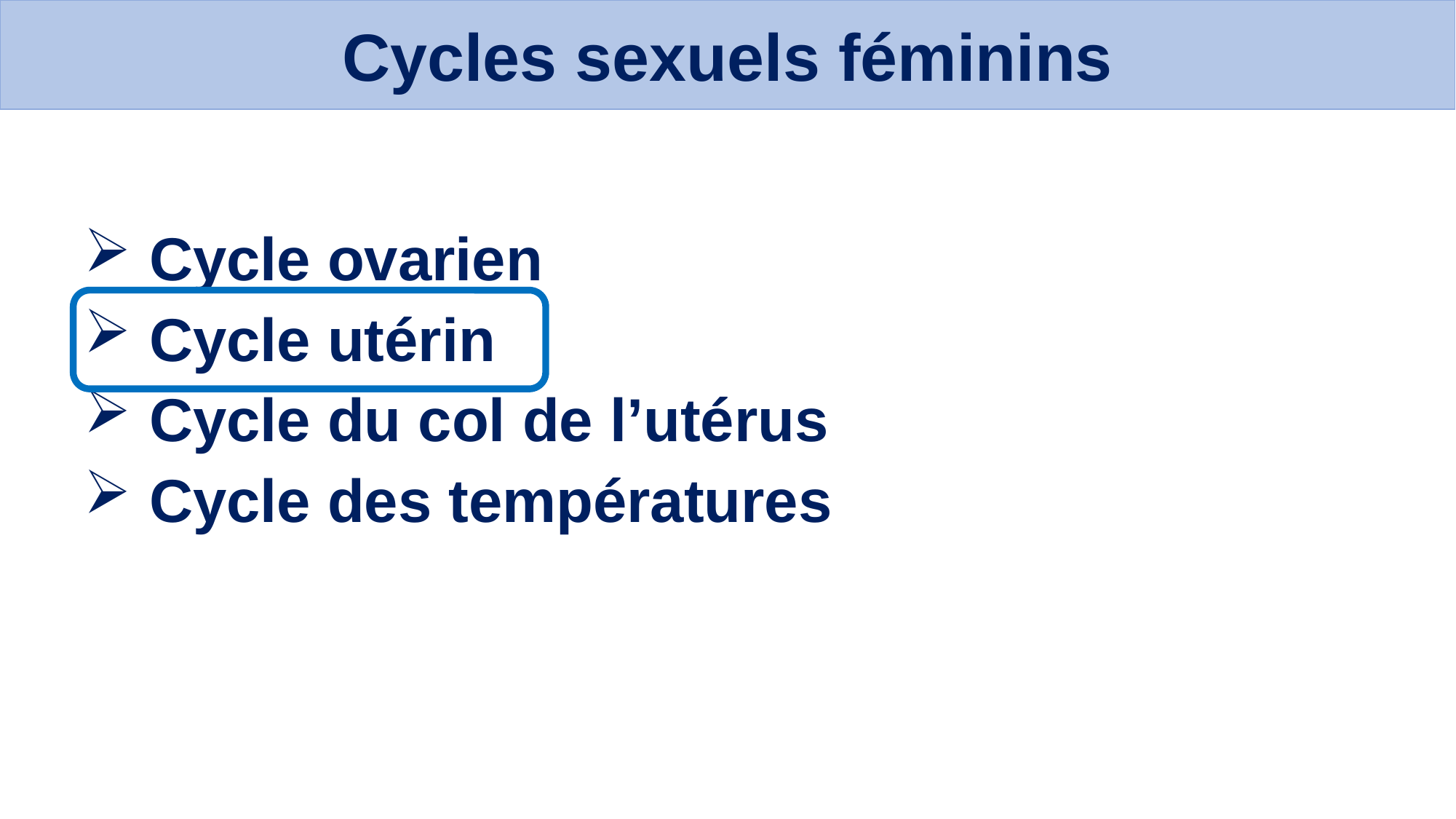

Cycles sexuels féminins
 Cycle ovarien
 Cycle utérin
 Cycle du col de l’utérus
 Cycle des températures